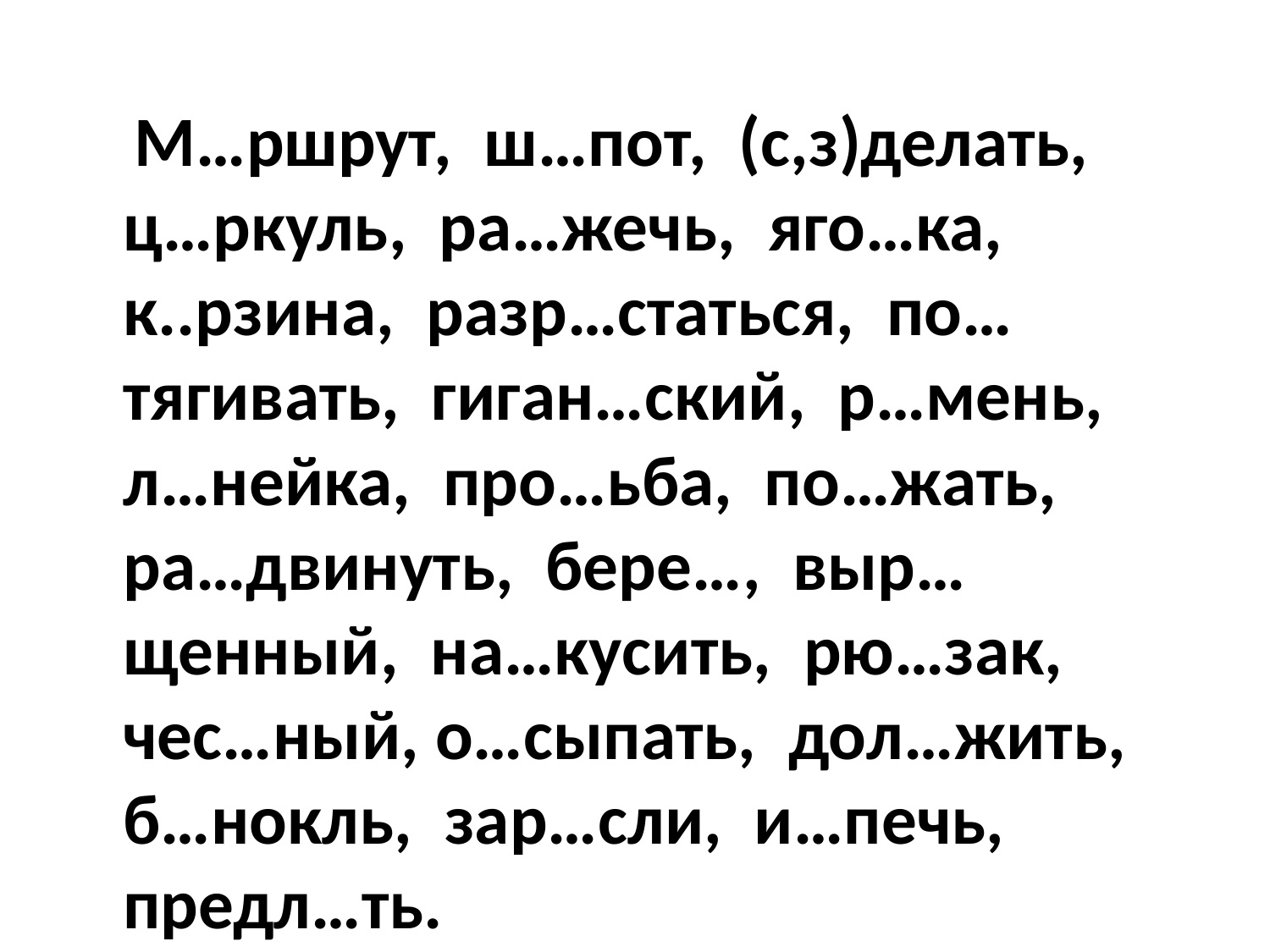

#
     М…ршрут,  ш…пот,  (с,з)делать,  ц…ркуль,  ра…жечь,  яго…ка,  к..рзина,  разр…статься,  по…тягивать,  гиган…ский,  р…мень,  л…нейка,  про…ьба,  по…жать,  ра…двинуть,  бере…,  выр…щенный,  на…кусить,  рю…зак,  чес…ный, о…сыпать,  дол…жить,  б…нокль,  зар…сли,  и…печь,  предл…ть.